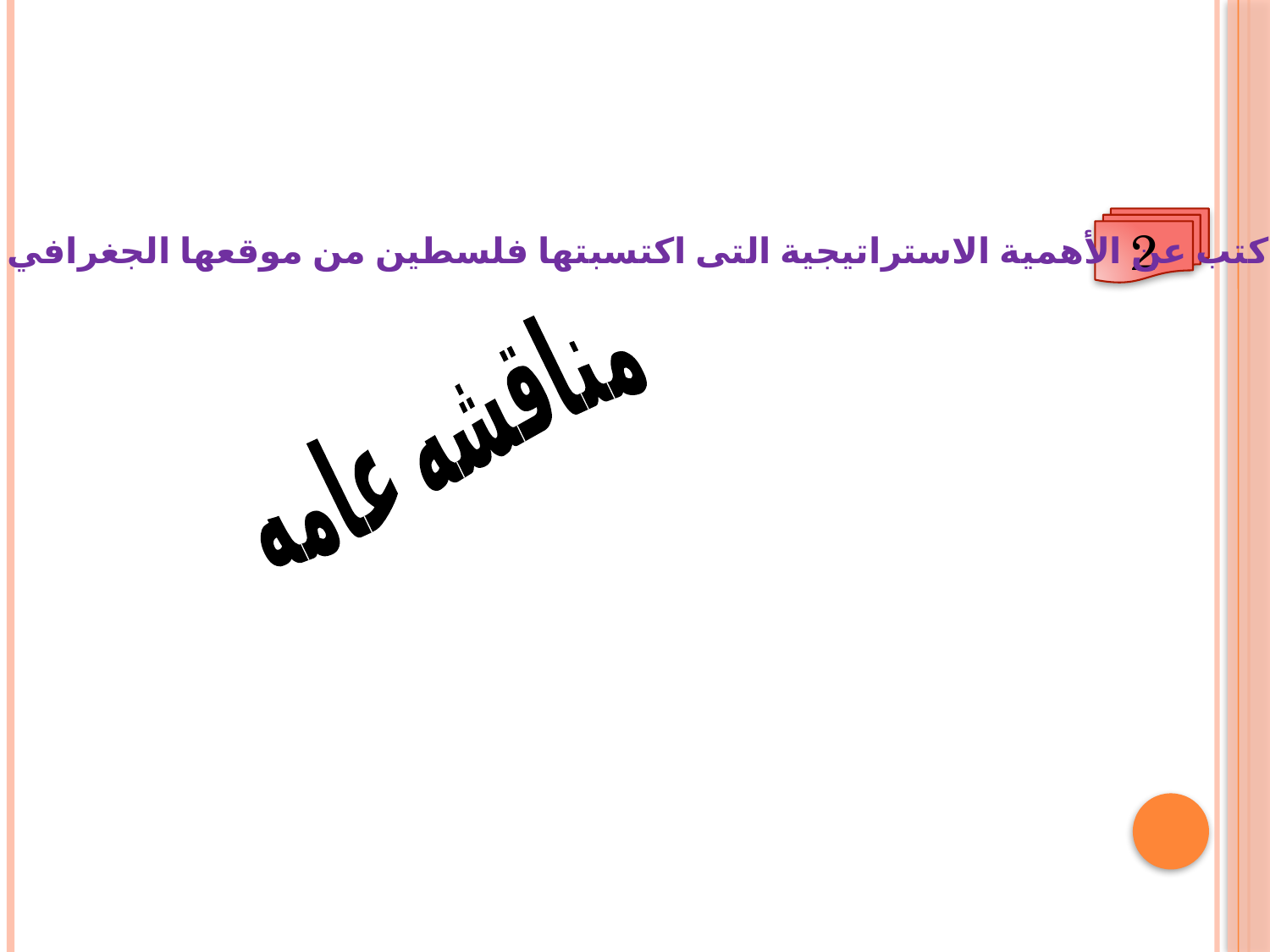

2
أكتب عن الأهمية الاستراتيجية التى اكتسبتها فلسطين من موقعها الجغرافي.
مناقشه عامه